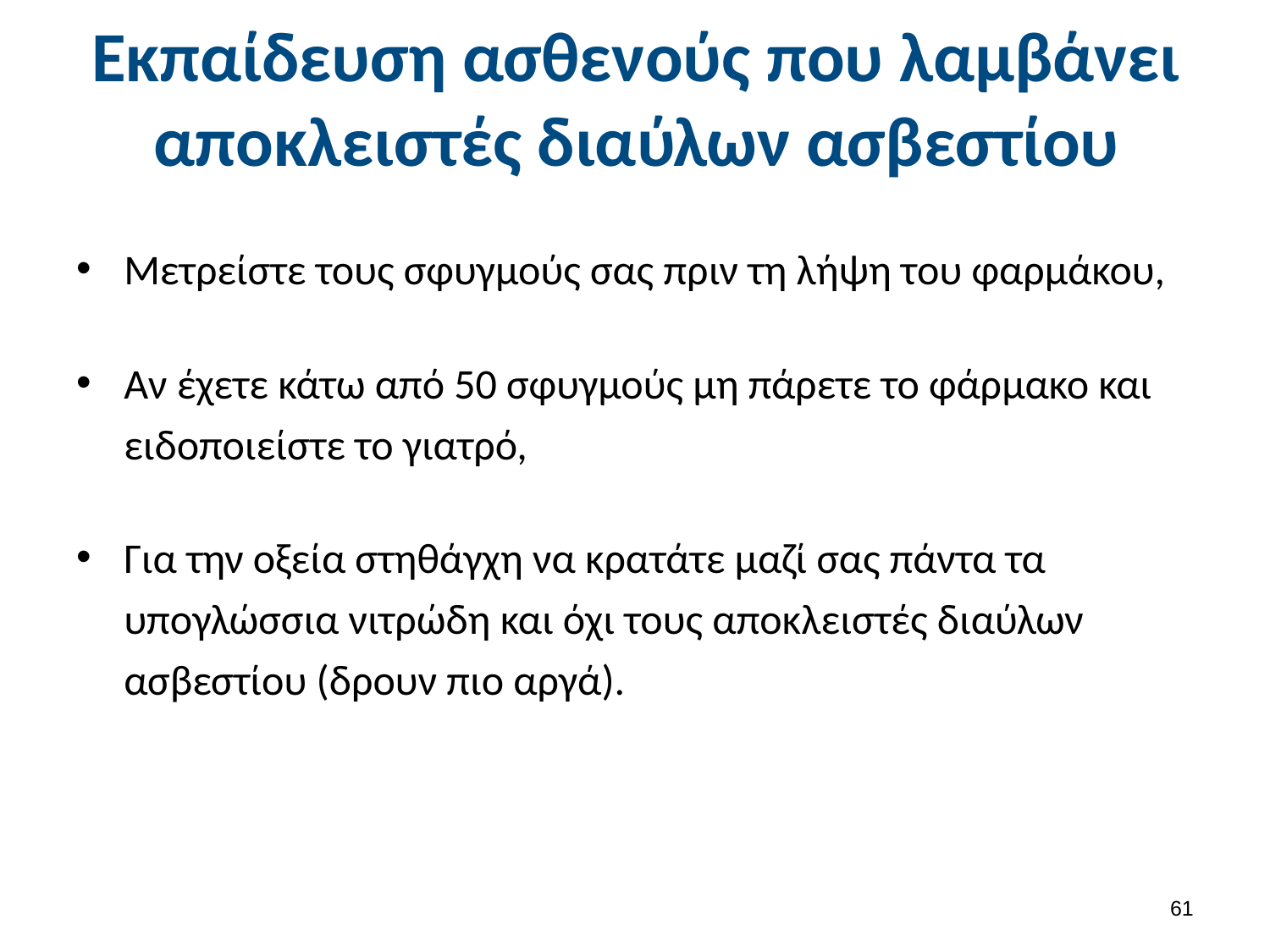

# Εκπαίδευση ασθενούς που λαμβάνει αποκλειστές διαύλων ασβεστίου
Μετρείστε τους σφυγμούς σας πριν τη λήψη του φαρμάκου,
Αν έχετε κάτω από 50 σφυγμούς μη πάρετε το φάρμακο και ειδοποιείστε το γιατρό,
Για την οξεία στηθάγχη να κρατάτε μαζί σας πάντα τα υπογλώσσια νιτρώδη και όχι τους αποκλειστές διαύλων ασβεστίου (δρουν πιο αργά).
61